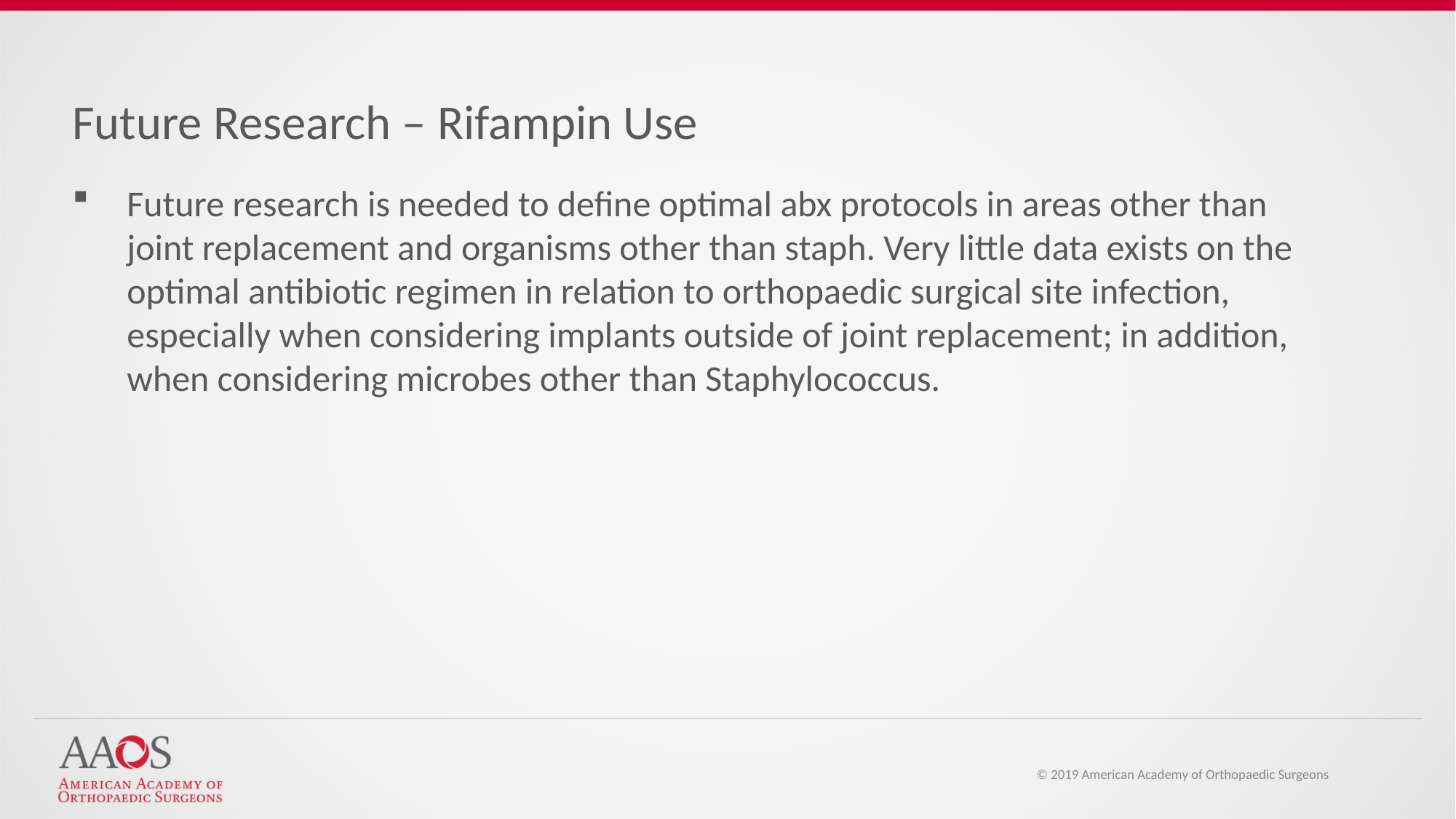

Future Research – Rifampin Use
Future research is needed to define optimal abx protocols in areas other than joint replacement and organisms other than staph. Very little data exists on the optimal antibiotic regimen in relation to orthopaedic surgical site infection, especially when considering implants outside of joint replacement; in addition, when considering microbes other than Staphylococcus.
© 2019 American Academy of Orthopaedic Surgeons